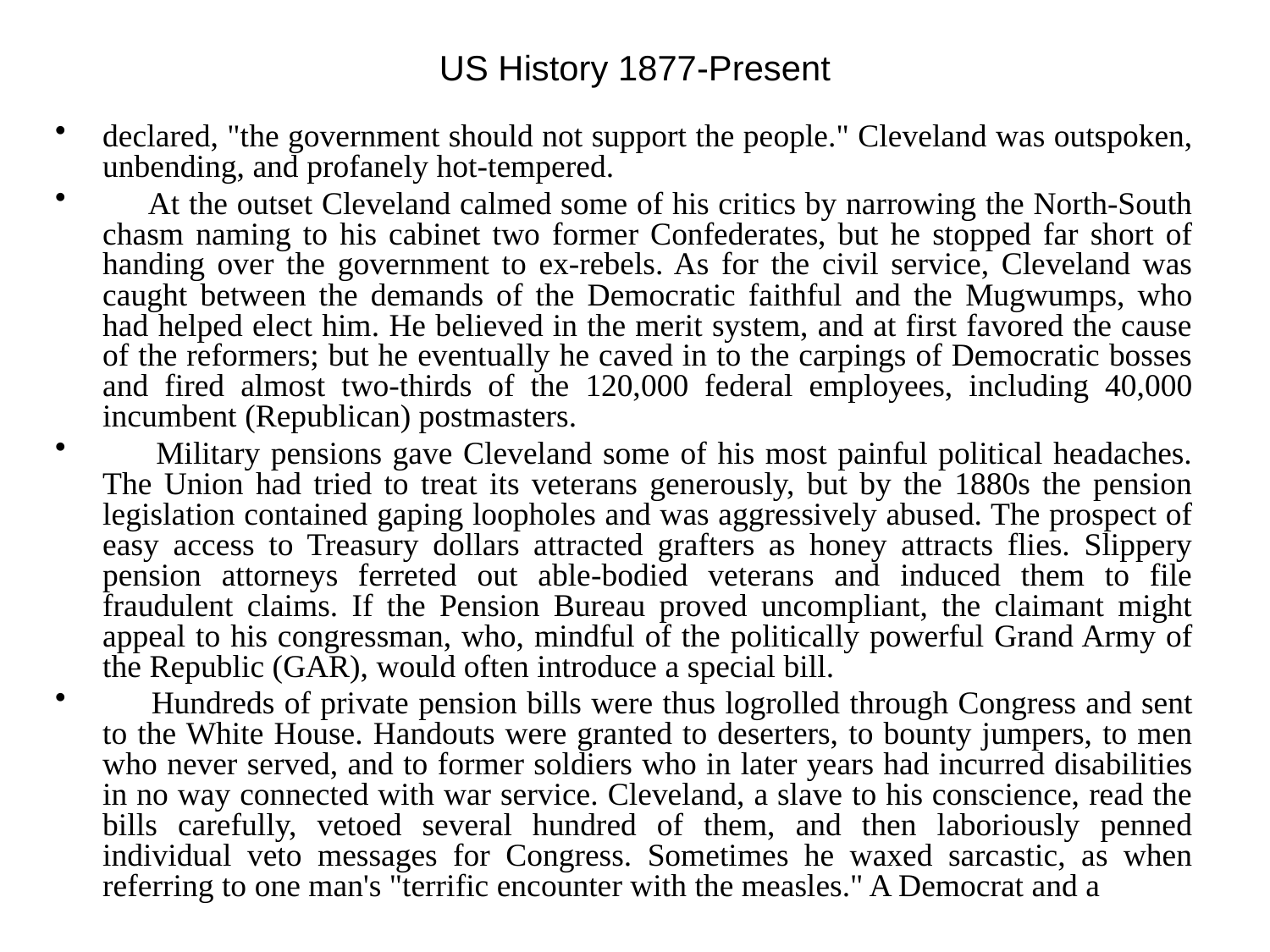

# US History 1877-Present
declared, "the government should not support the people." Cleveland was outspoken, unbending, and profanely hot-tempered.
     At the outset Cleveland calmed some of his critics by narrowing the North-South chasm naming to his cabinet two former Confederates, but he stopped far short of handing over the government to ex-rebels. As for the civil service, Cleveland was caught between the demands of the Democratic faithful and the Mugwumps, who had helped elect him. He believed in the merit system, and at first favored the cause of the reformers; but he eventually he caved in to the carpings of Democratic bosses and fired almost two-thirds of the 120,000 federal employees, including 40,000 incumbent (Republican) postmasters.
     Military pensions gave Cleveland some of his most painful political headaches. The Union had tried to treat its veterans generously, but by the 1880s the pension legislation contained gaping loopholes and was aggressively abused. The prospect of easy access to Treasury dollars attracted grafters as honey attracts flies. Slippery pension attorneys ferreted out able-bodied veterans and induced them to file fraudulent claims. If the Pension Bureau proved uncompliant, the claimant might appeal to his congressman, who, mindful of the politically powerful Grand Army of the Republic (GAR), would often introduce a special bill.
     Hundreds of private pension bills were thus logrolled through Congress and sent to the White House. Handouts were granted to deserters, to bounty jumpers, to men who never served, and to former soldiers who in later years had incurred disabilities in no way connected with war service. Cleveland, a slave to his conscience, read the bills carefully, vetoed several hundred of them, and then laboriously penned individual veto messages for Congress. Sometimes he waxed sarcastic, as when referring to one man's "terrific encounter with the measles." A Democrat and a